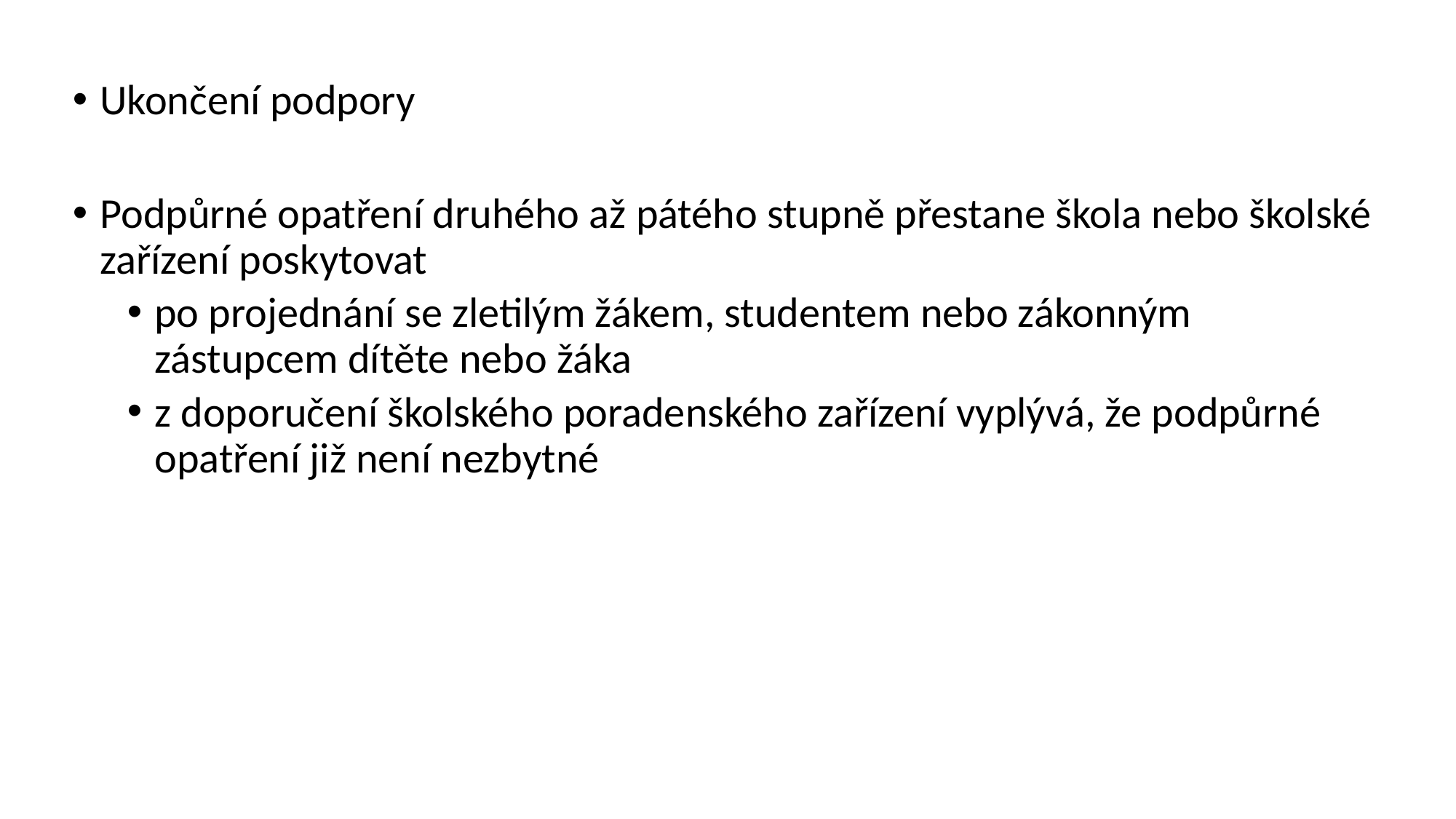

Ukončení podpory
Podpůrné opatření druhého až pátého stupně přestane škola nebo školské zařízení poskytovat
po projednání se zletilým žákem, studentem nebo zákonným zástupcem dítěte nebo žáka
z doporučení školského poradenského zařízení vyplývá, že podpůrné opatření již není nezbytné